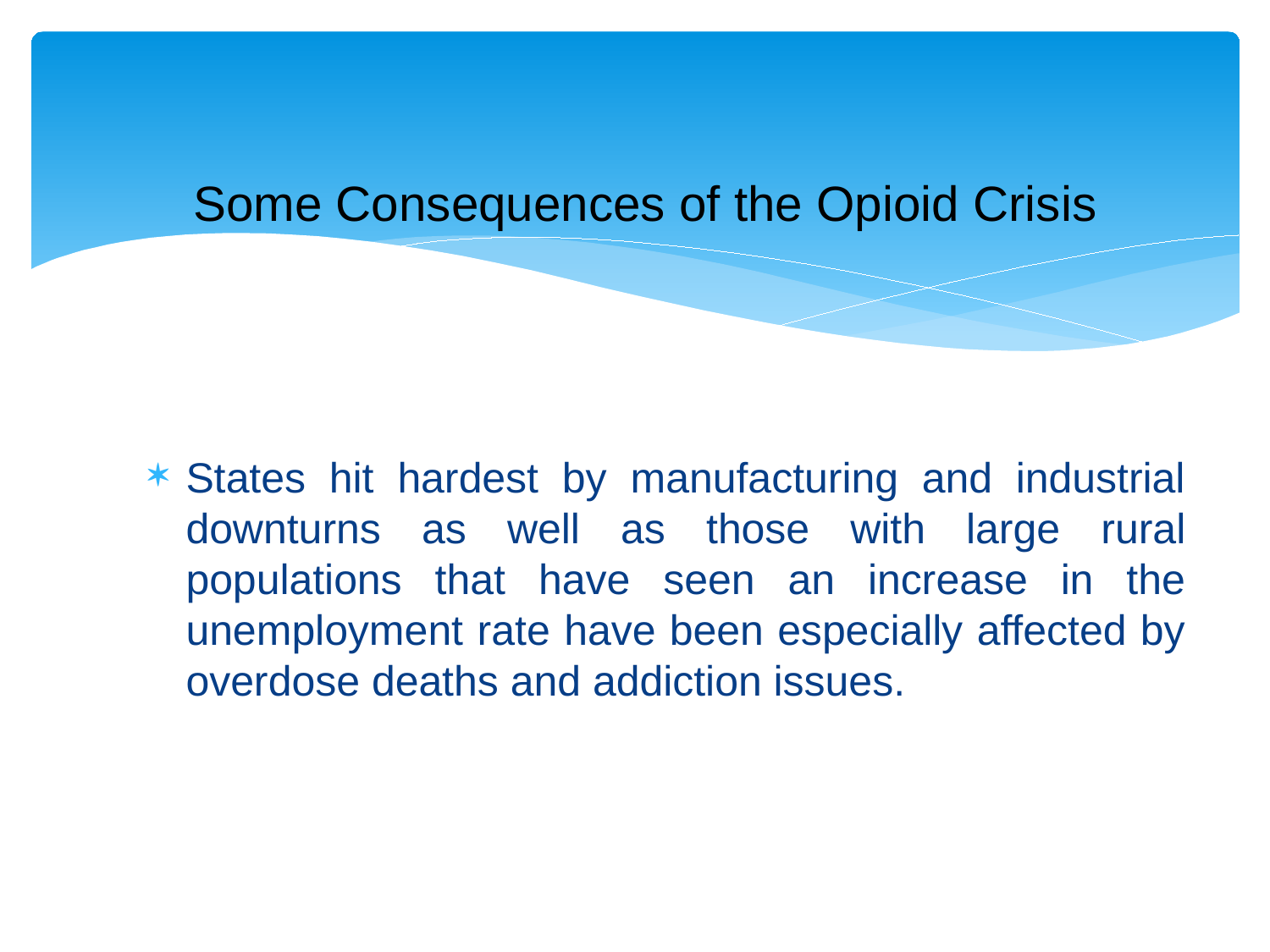

Some Consequences of the Opioid Crisis
States hit hardest by manufacturing and industrial downturns as well as those with large rural populations that have seen an increase in the unemployment rate have been especially affected by overdose deaths and addiction issues.